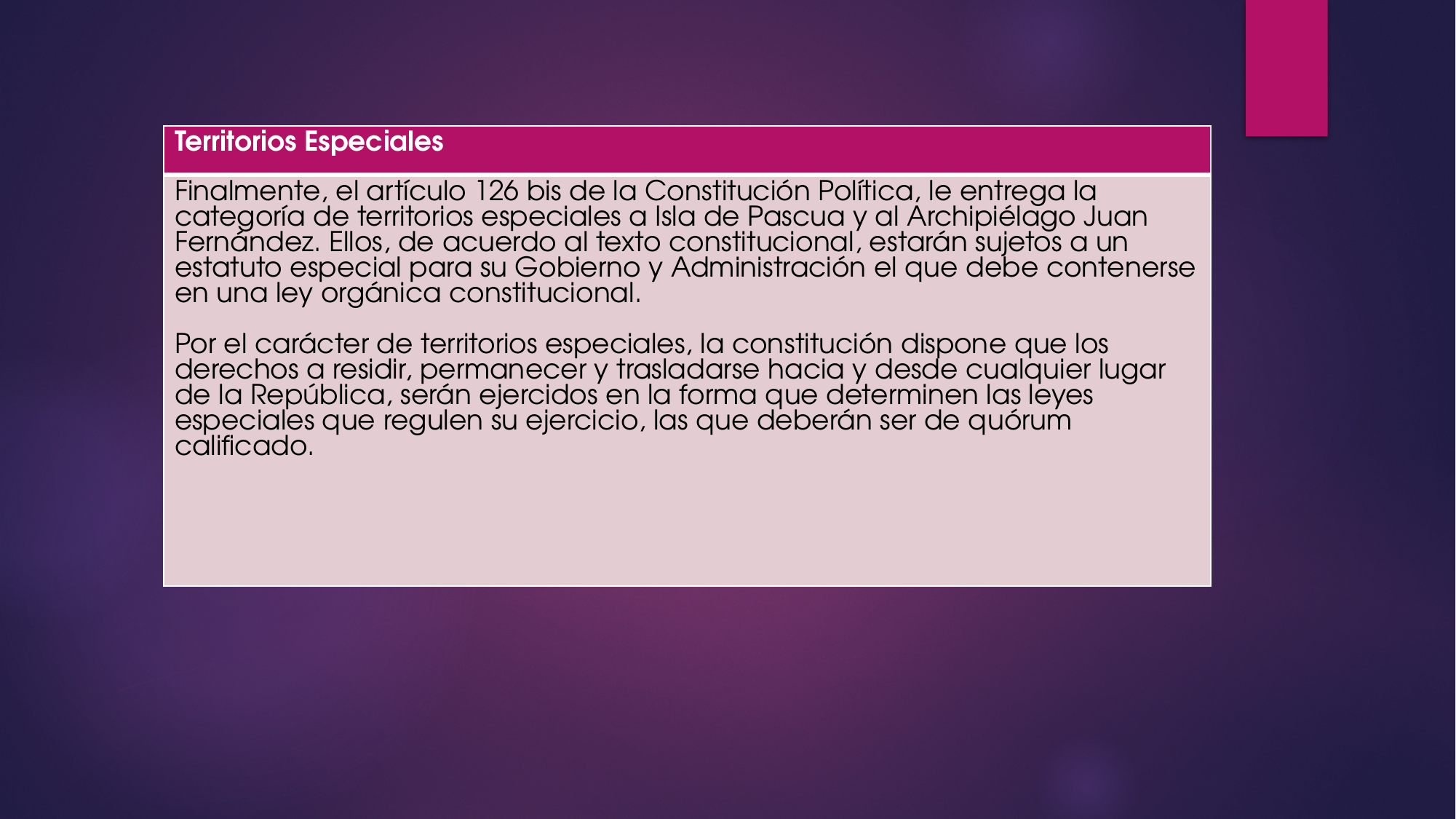

| Territorios Especiales |
| --- |
| Finalmente, el artículo 126 bis de la Constitución Política, le entrega la categoría de territorios especiales a Isla de Pascua y al Archipiélago Juan Fernández. Ellos, de acuerdo al texto constitucional, estarán sujetos a un estatuto especial para su Gobierno y Administración el que debe contenerse en una ley orgánica constitucional. Por el carácter de territorios especiales, la constitución dispone que los derechos a residir, permanecer y trasladarse hacia y desde cualquier lugar de la República, serán ejercidos en la forma que determinen las leyes especiales que regulen su ejercicio, las que deberán ser de quórum calificado. |